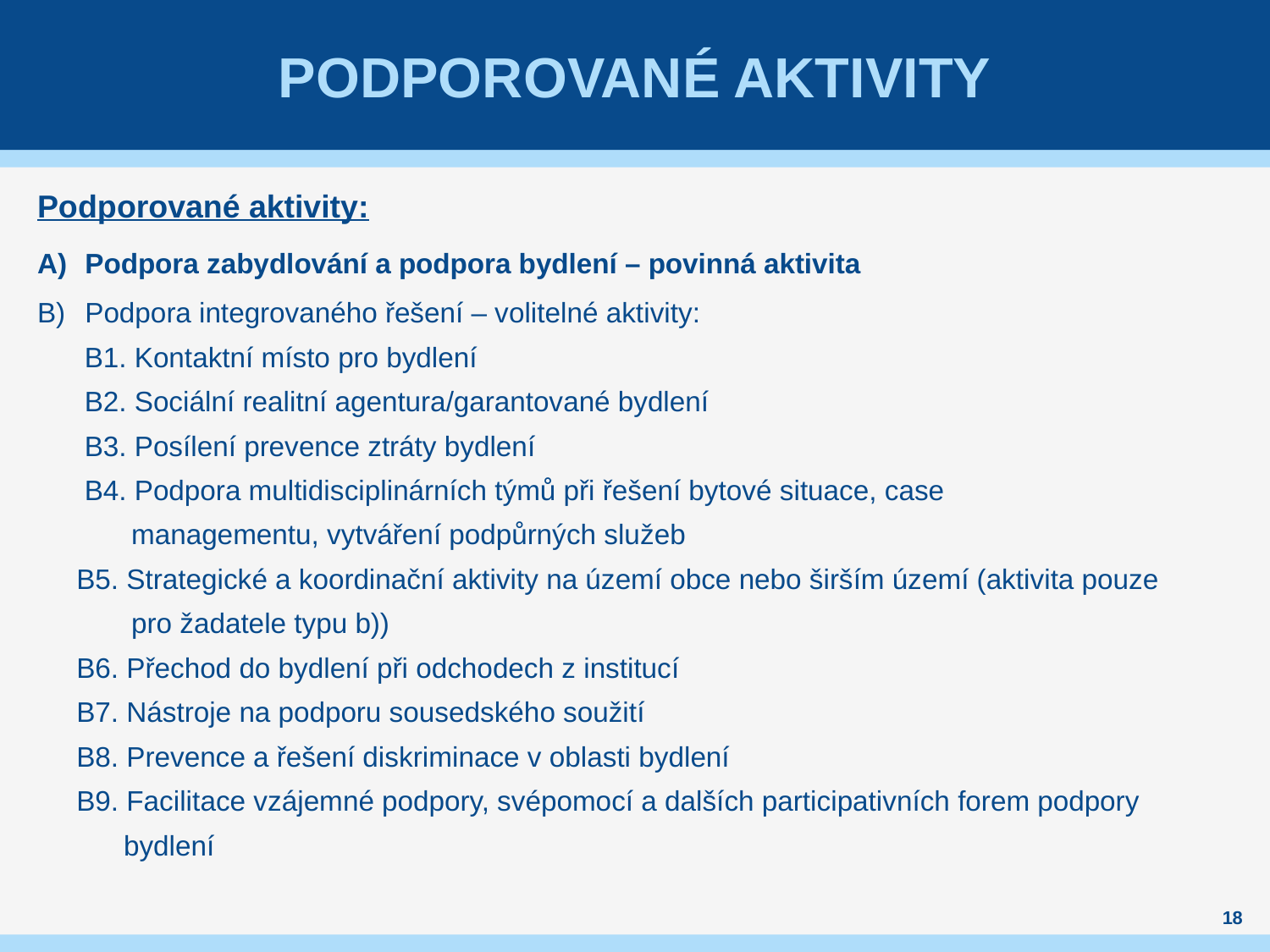

# Podporované aktivity

Podporované aktivity:
Podpora zabydlování a podpora bydlení – povinná aktivita
Podpora integrovaného řešení – volitelné aktivity:
      B1. Kontaktní místo pro bydlení
      B2. Sociální realitní agentura/garantované bydlení
      B3. Posílení prevence ztráty bydlení
      B4. Podpora multidisciplinárních týmů při řešení bytové situace, case
            managementu, vytváření podpůrných služeb
     B5. Strategické a koordinační aktivity na území obce nebo širším území (aktivita pouze
            pro žadatele typu b))
     B6. Přechod do bydlení při odchodech z institucí
     B7. Nástroje na podporu sousedského soužití
     B8. Prevence a řešení diskriminace v oblasti bydlení
     B9. Facilitace vzájemné podpory, svépomocí a dalších participativních forem podpory
           bydlení

18